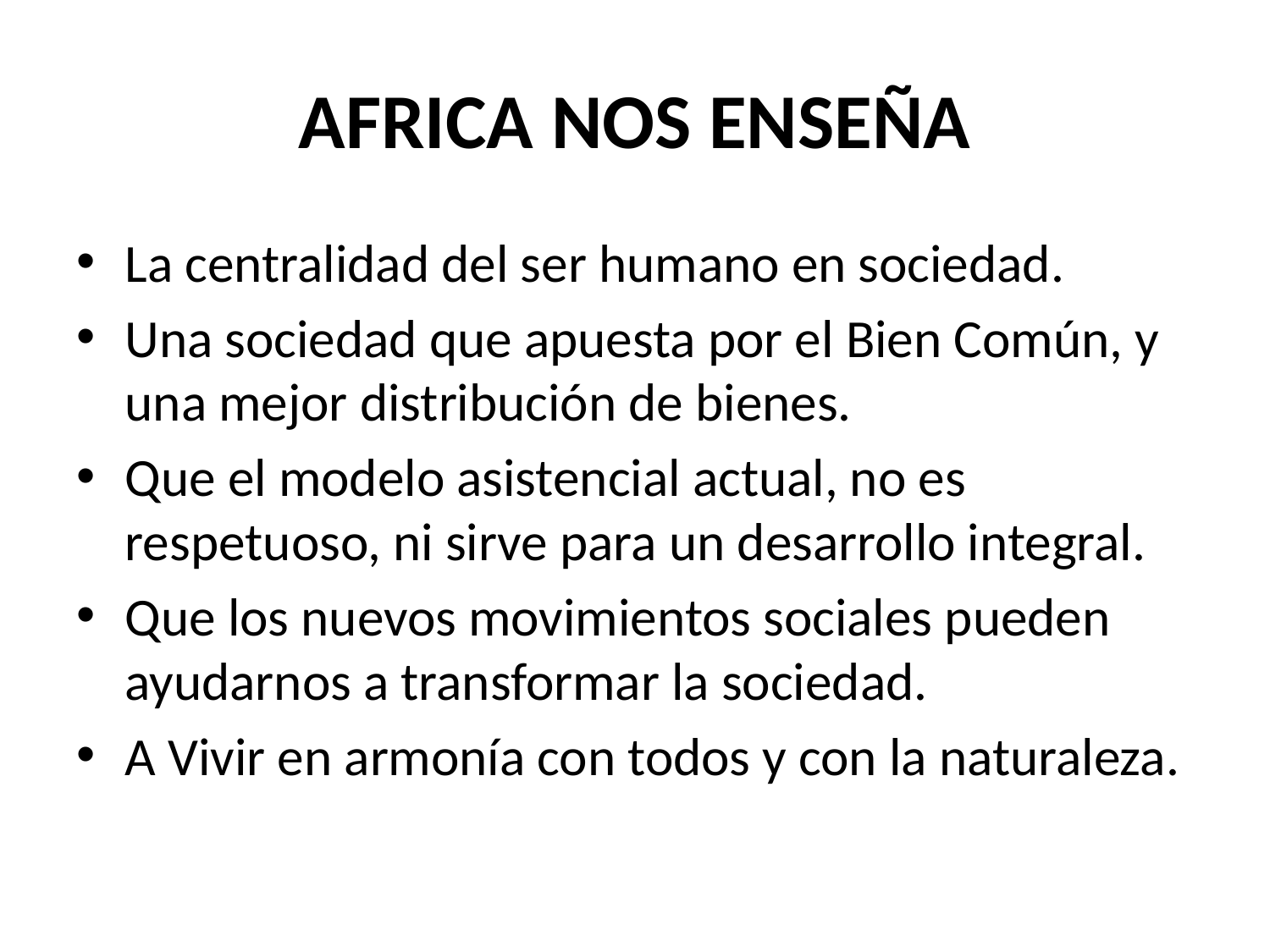

# AFRICA NOS ENSEÑA
La centralidad del ser humano en sociedad.
Una sociedad que apuesta por el Bien Común, y una mejor distribución de bienes.
Que el modelo asistencial actual, no es respetuoso, ni sirve para un desarrollo integral.
Que los nuevos movimientos sociales pueden ayudarnos a transformar la sociedad.
A Vivir en armonía con todos y con la naturaleza.